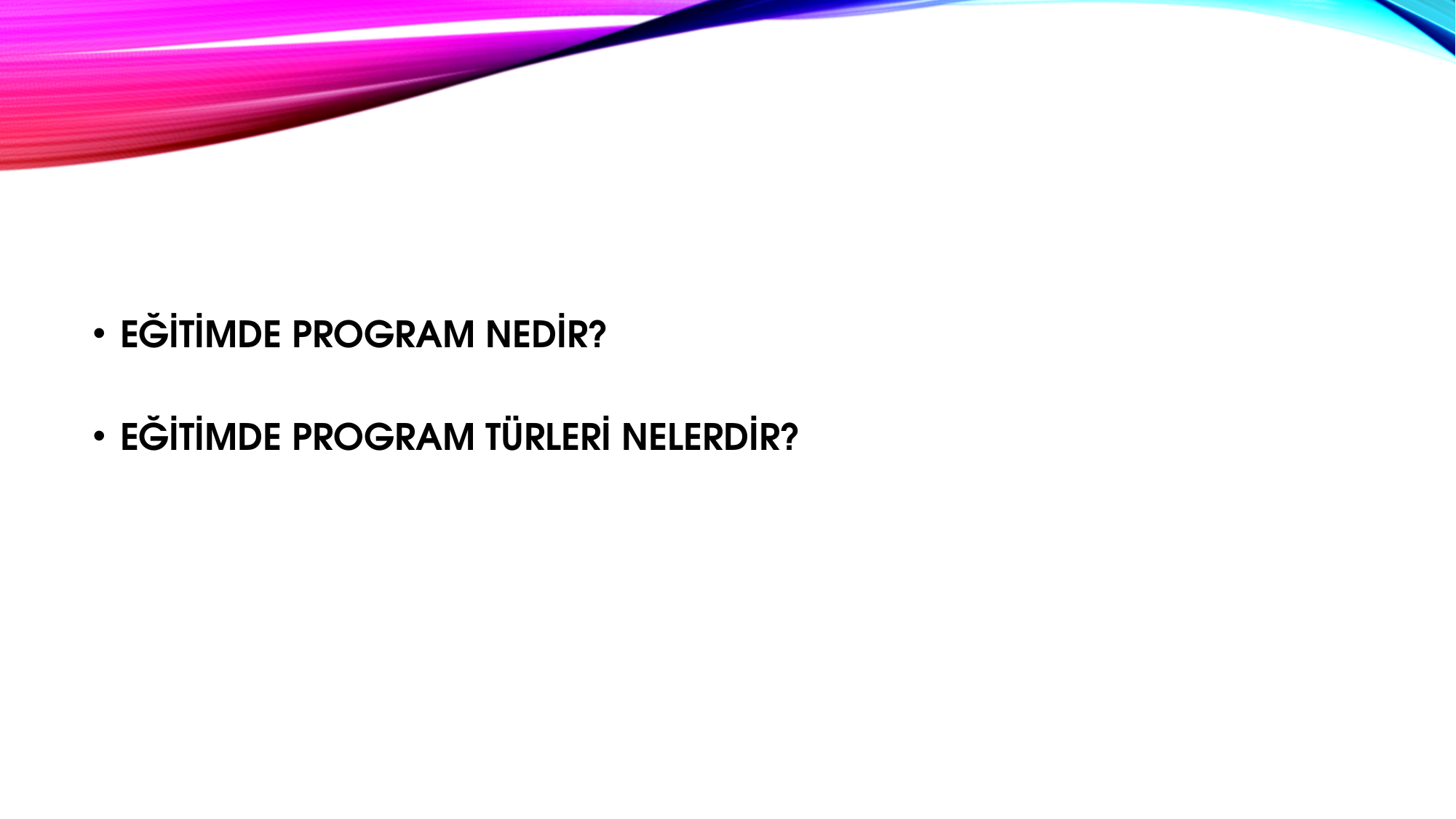

#
EĞİTİMDE PROGRAM NEDİR?
EĞİTİMDE PROGRAM TÜRLERİ NELERDİR?